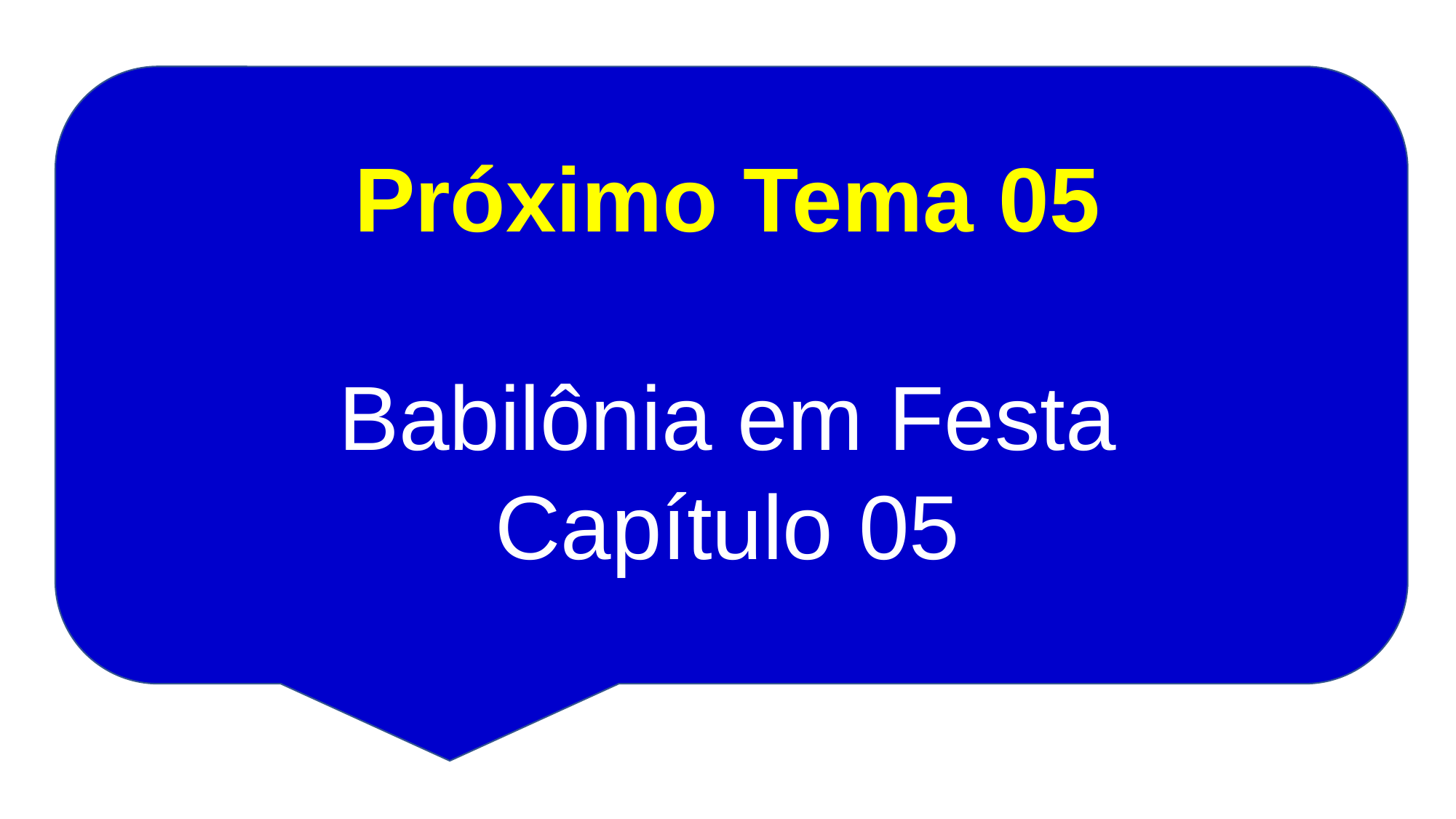

Próximo Tema 05

Babilônia em Festa
Capítulo 05